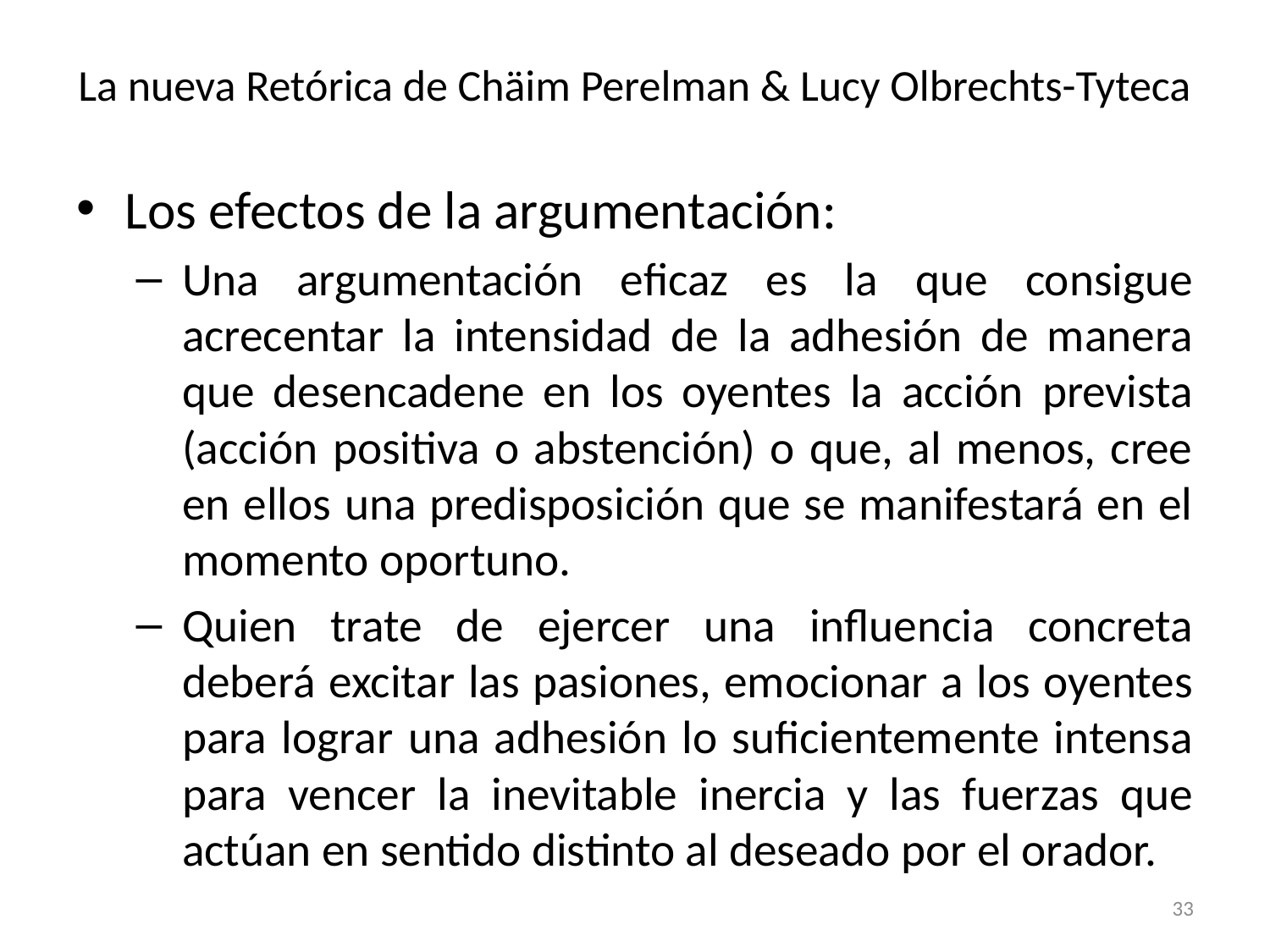

# La nueva Retórica de Chäim Perelman & Lucy Olbrechts-Tyteca
Los efectos de la argumentación:
Una argumentación eficaz es la que consigue acrecentar la intensidad de la adhesión de manera que desencadene en los oyentes la acción prevista (acción positiva o abstención) o que, al menos, cree en ellos una predisposición que se manifestará en el momento oportuno.
Quien trate de ejercer una influencia concreta deberá excitar las pasiones, emocionar a los oyentes para lograr una adhesión lo suficientemente intensa para vencer la inevitable inercia y las fuerzas que actúan en sentido distinto al deseado por el orador.
33